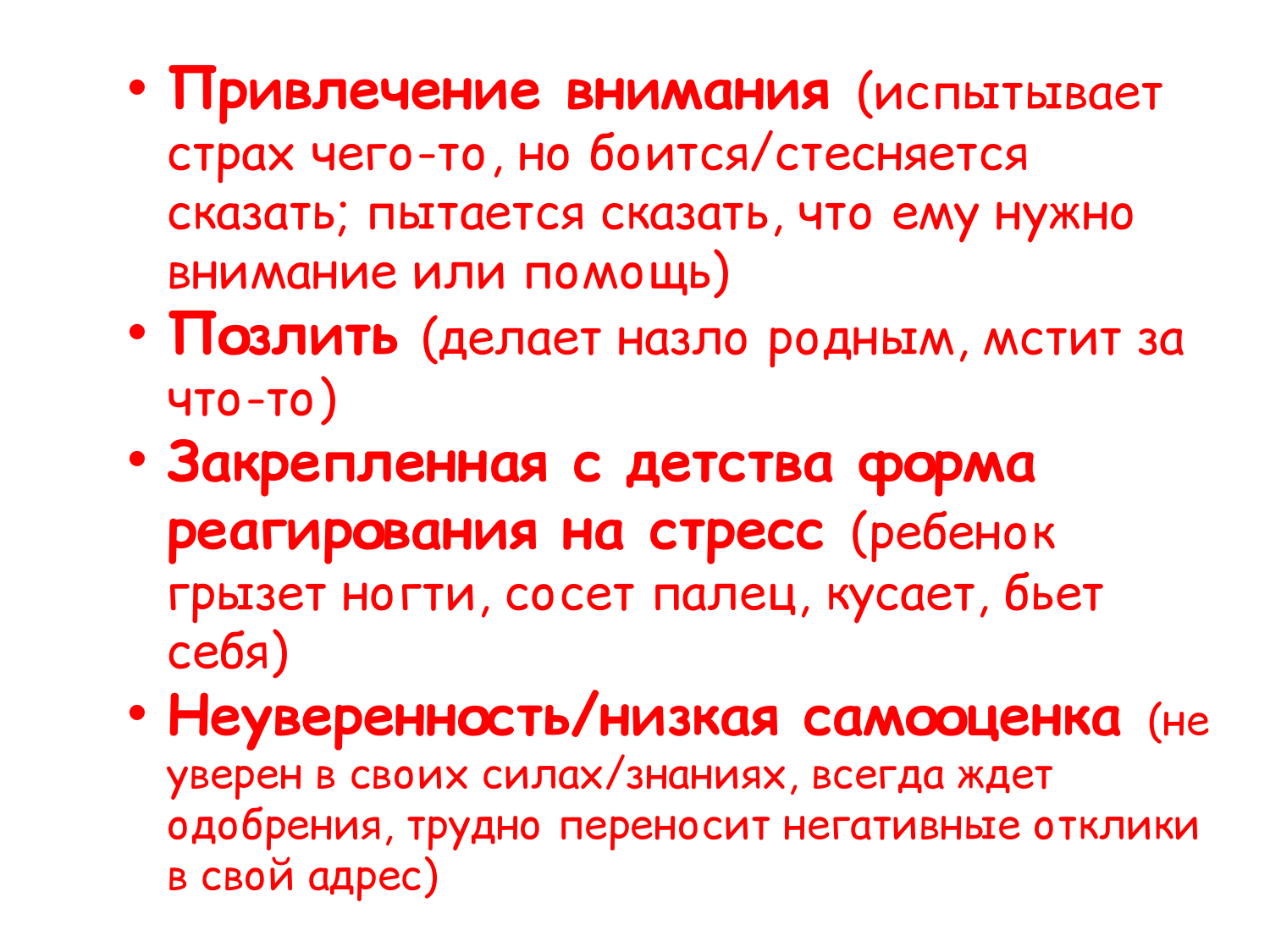

Привлечение внимания (испытывает страх чего-то, но боится/стесняется сказать; пытается сказать, что ему нужно внимание или помощь)
Позлить (делает назло родным, мстит за что-то)
Закрепленная с детства форма реагирования на стресс (ребенок грызет ногти, сосет палец, кусает, бьет себя)
Неуверенность/низкая самооценка (не уверен в своих силах/знаниях, всегда ждет одобрения, трудно переносит негативные отклики в свой адрес)